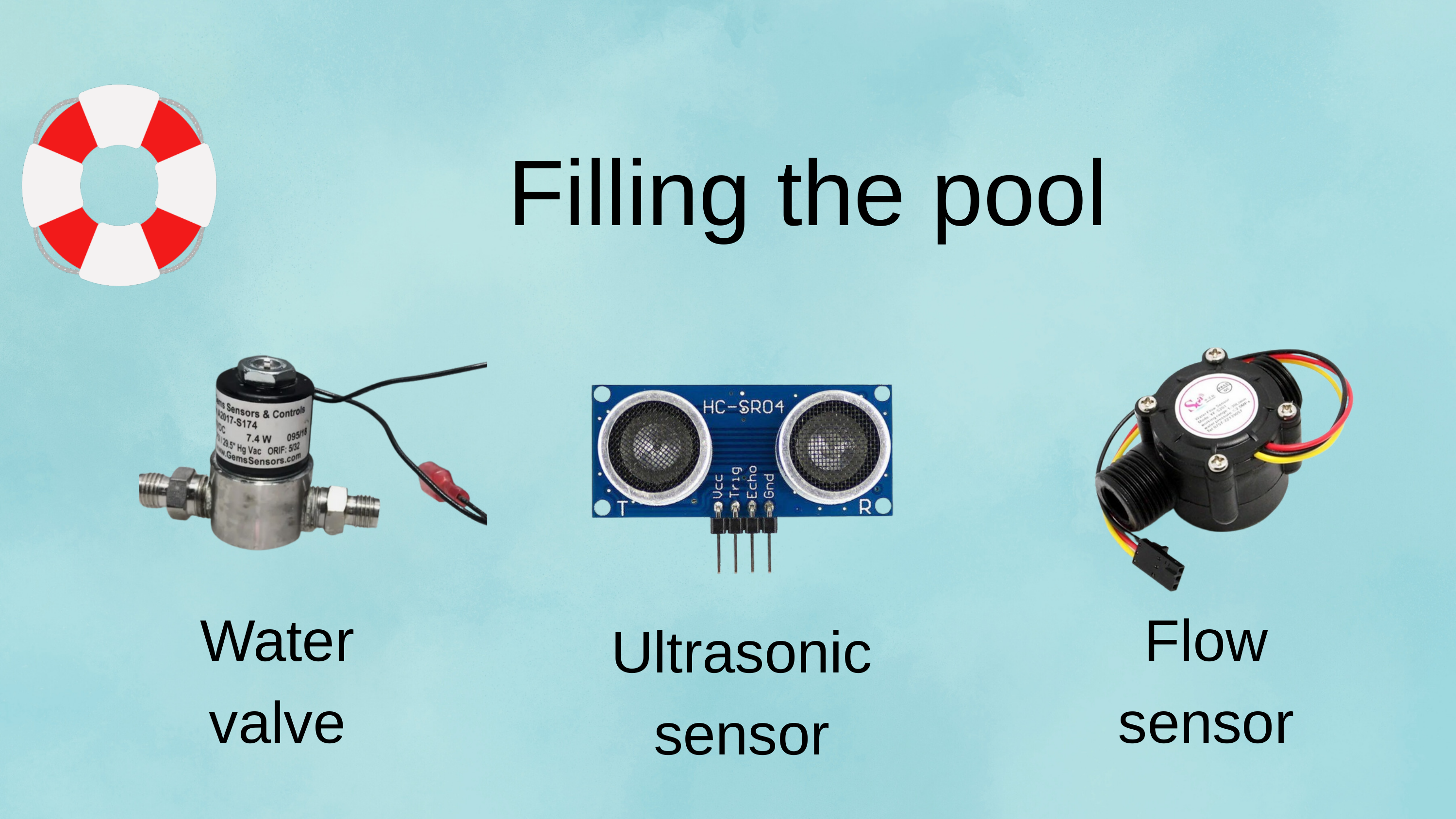

Filling the pool

Water valve
Flow
sensor
Ultrasonic sensor